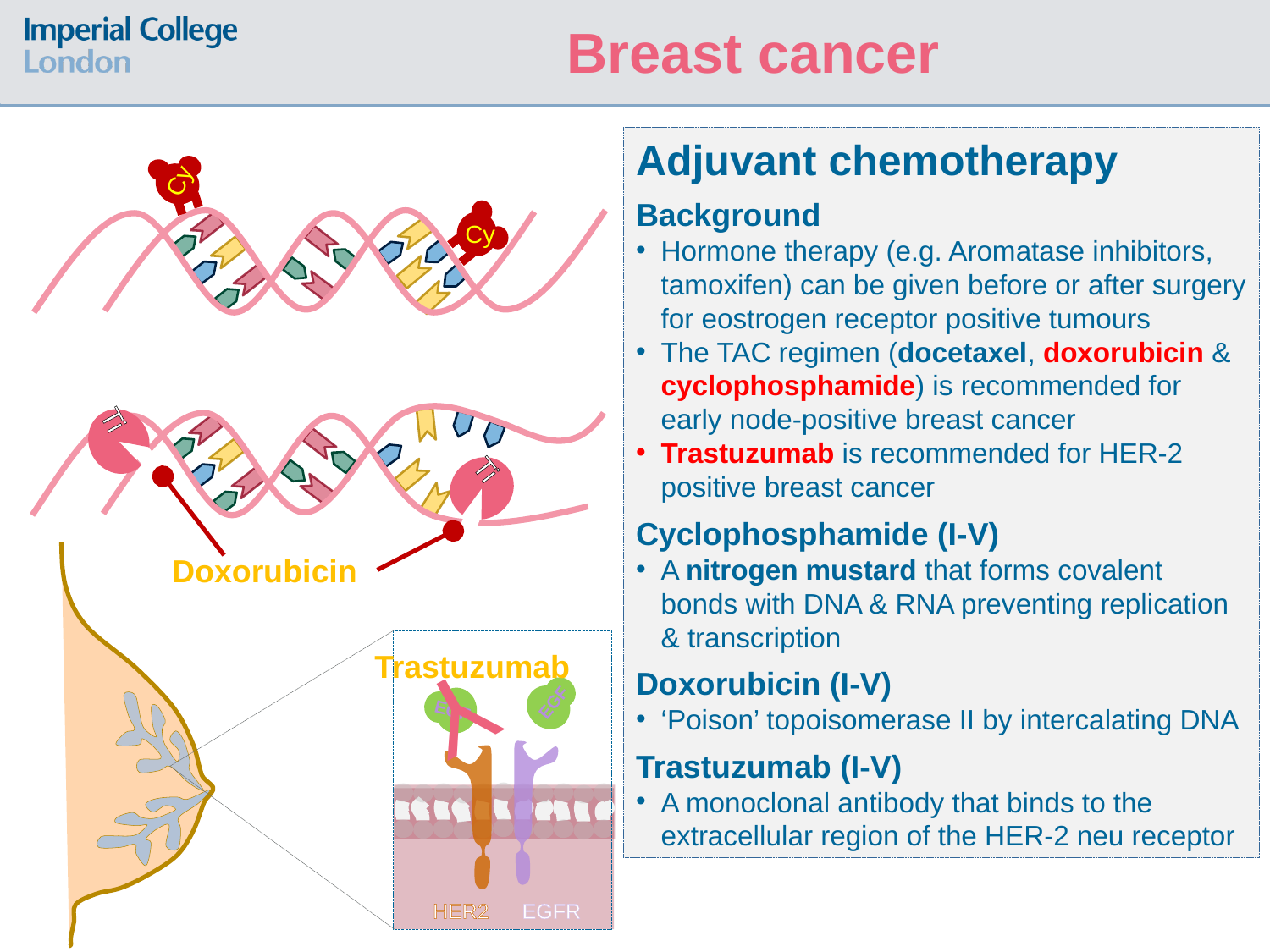

Breast cancer
Adjuvant chemotherapy
Background
Hormone therapy (e.g. Aromatase inhibitors, tamoxifen) can be given before or after surgery for eostrogen receptor positive tumours
The TAC regimen (docetaxel, doxorubicin & cyclophosphamide) is recommended for early node-positive breast cancer
Trastuzumab is recommended for HER-2 positive breast cancer
Cyclophosphamide (I-V)
A nitrogen mustard that forms covalent bonds with DNA & RNA preventing replication & transcription
Doxorubicin (I-V)
‘Poison’ topoisomerase II by intercalating DNA
Trastuzumab (I-V)
A monoclonal antibody that binds to the extracellular region of the HER-2 neu receptor

Cy

Cy

Ti

Ti
Doxorubicin

Trastuzumab
Y

EGF

EGF

EGFR
HER2